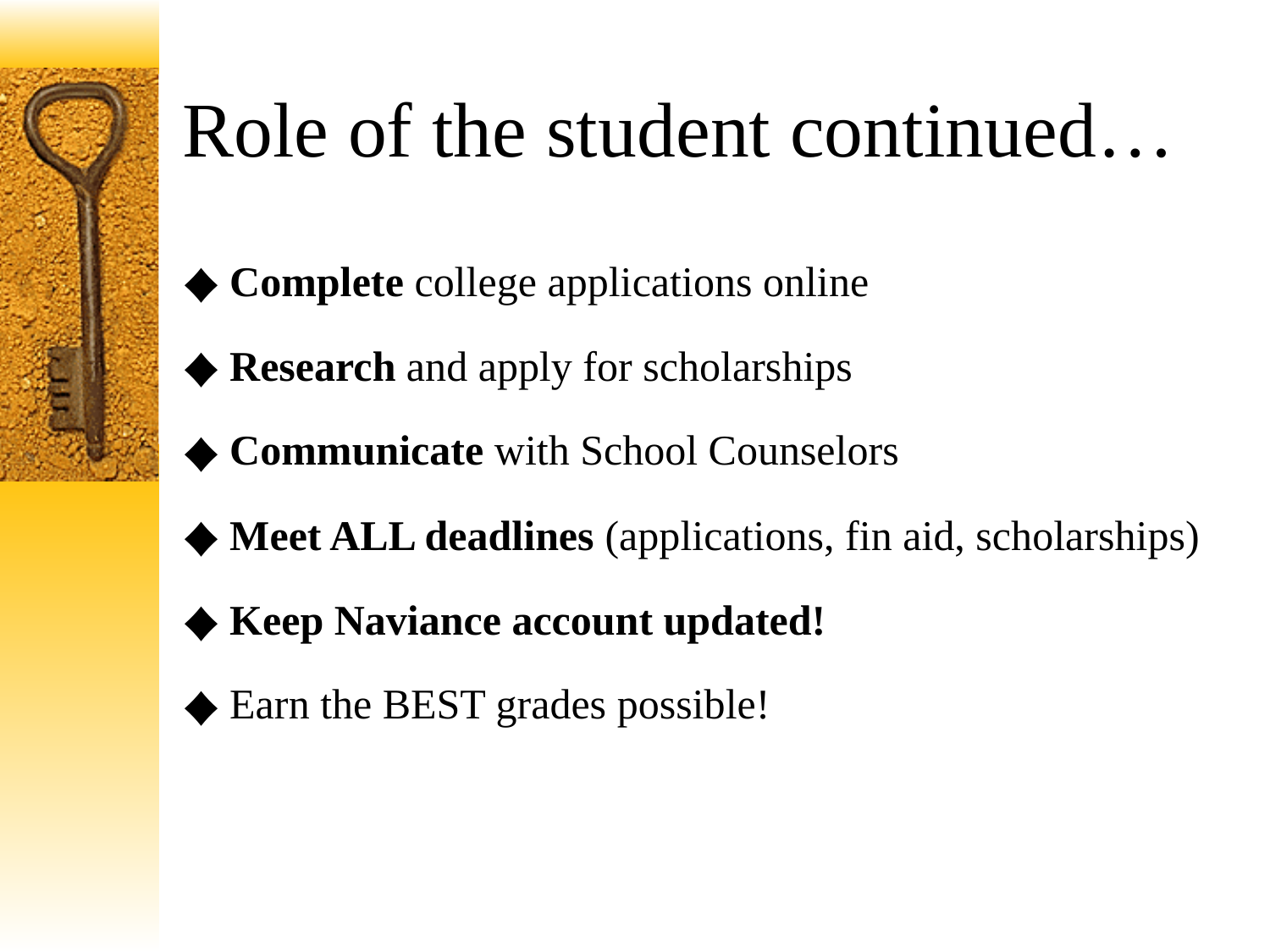

# Role of the student continued…
Complete college applications online
Research and apply for scholarships
Communicate with School Counselors
Meet ALL deadlines (applications, fin aid, scholarships)
Keep Naviance account updated!
Earn the BEST grades possible!